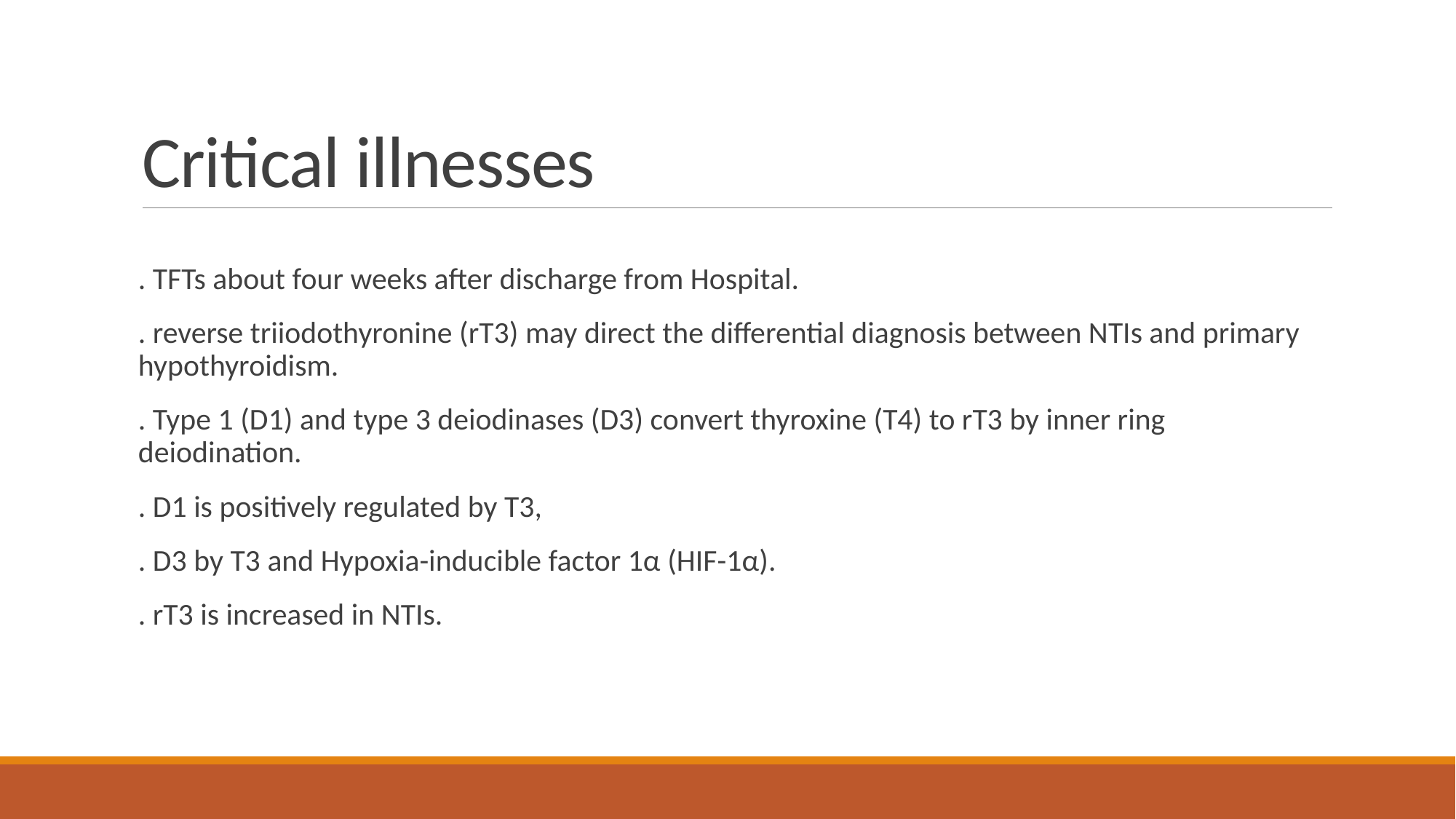

# Critical illnesses
. TFTs about four weeks after discharge from Hospital.
. reverse triiodothyronine (rT3) may direct the differential diagnosis between NTIs and primary hypothyroidism.
. Type 1 (D1) and type 3 deiodinases (D3) convert thyroxine (T4) to rT3 by inner ring deiodination.
. D1 is positively regulated by T3,
. D3 by T3 and Hypoxia-inducible factor 1α (HIF-1α).
. rT3 is increased in NTIs.